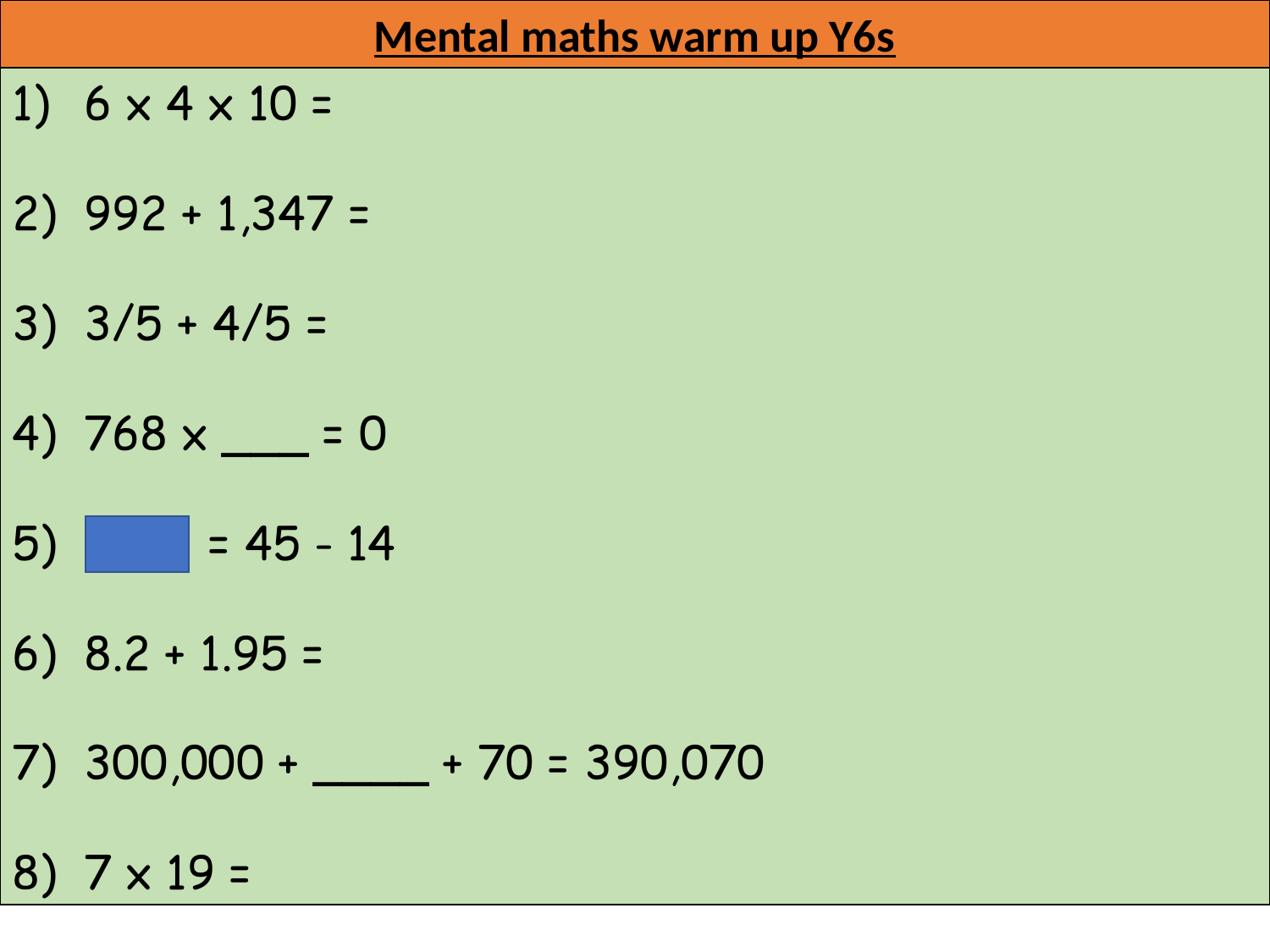

Mental maths warm up Y6s
6 x 4 x 10 =

992 + 1,347 =

3/5 + 4/5 =

768 x ___ = 0

         = 45 - 14

8.2 + 1.95 =

300,000 + ____ + 70 = 390,070

7 x 19 =